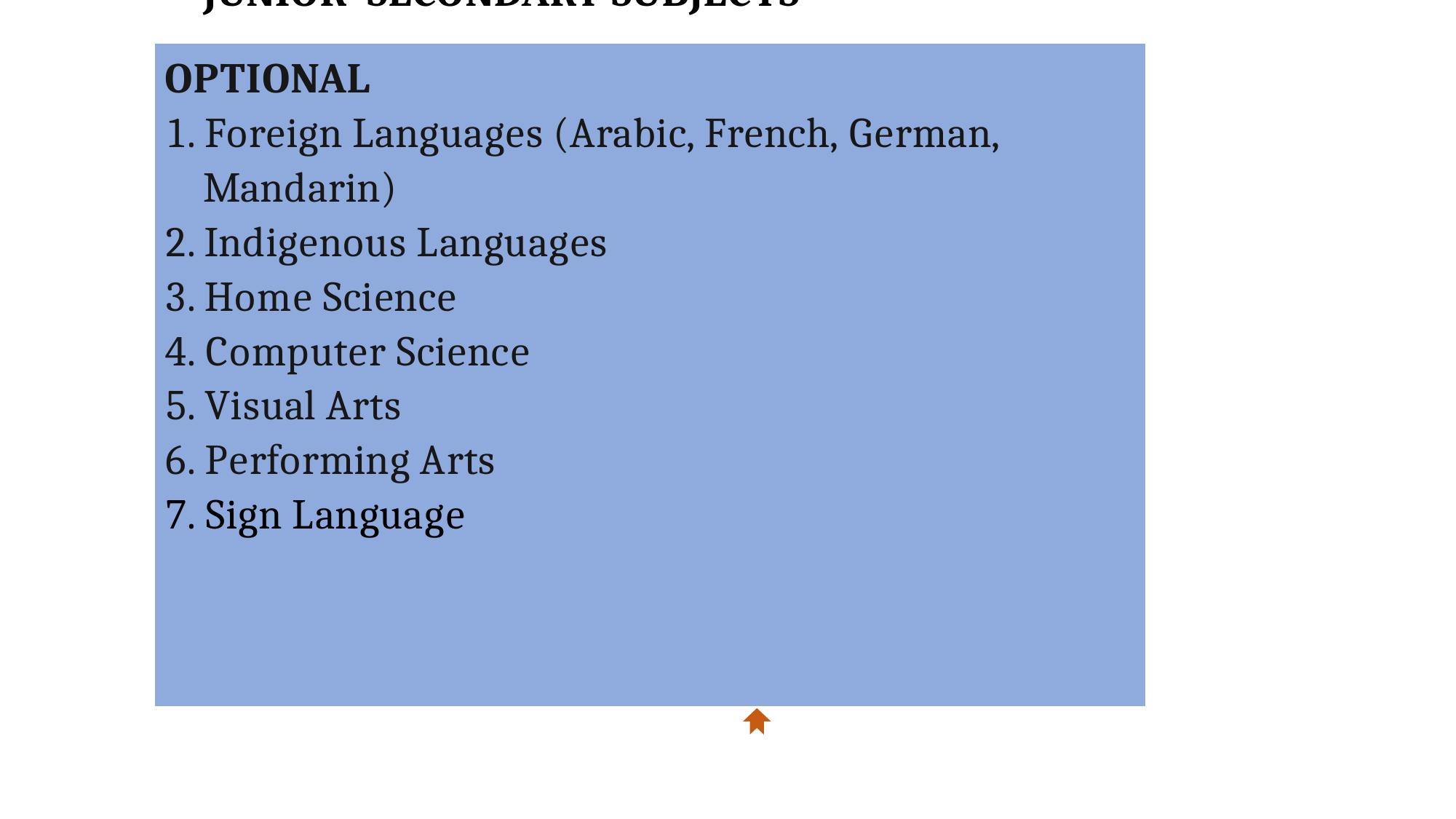

JUNIOR  SECONDARY SUBJECTS

OPTIONAL
Foreign Languages (Arabic, French, German, Mandarin)
Indigenous Languages
Home Science
Computer Science
Visual Arts
Performing Arts
Sign Language